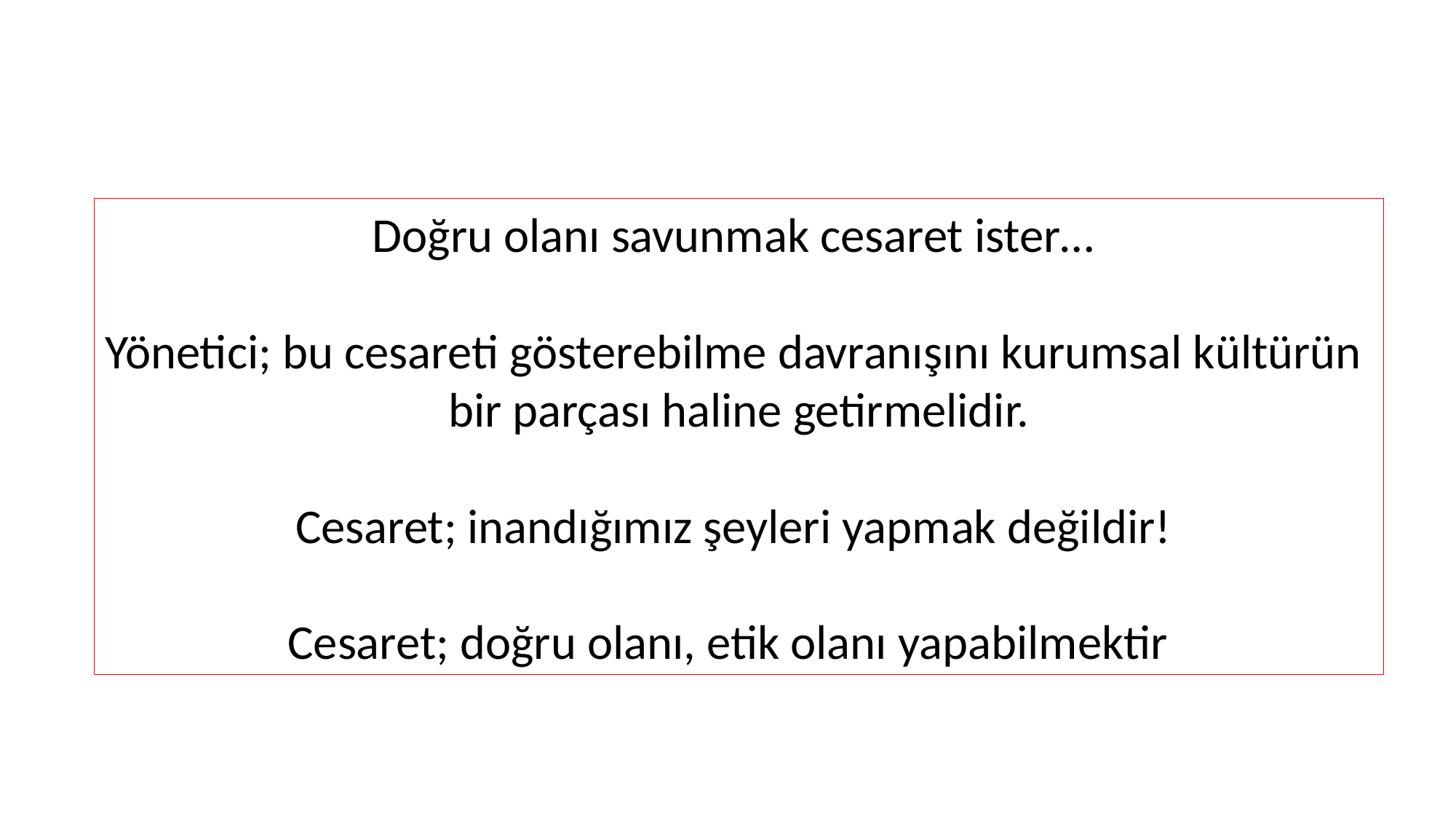

Doğru olanı savunmak cesaret ister…

Yönetici; bu cesareti gösterebilme davranışını kurumsal kültürün
bir parçası haline getirmelidir.

Cesaret; inandığımız şeyleri yapmak değildir!

Cesaret; doğru olanı, etik olanı yapabilmektir